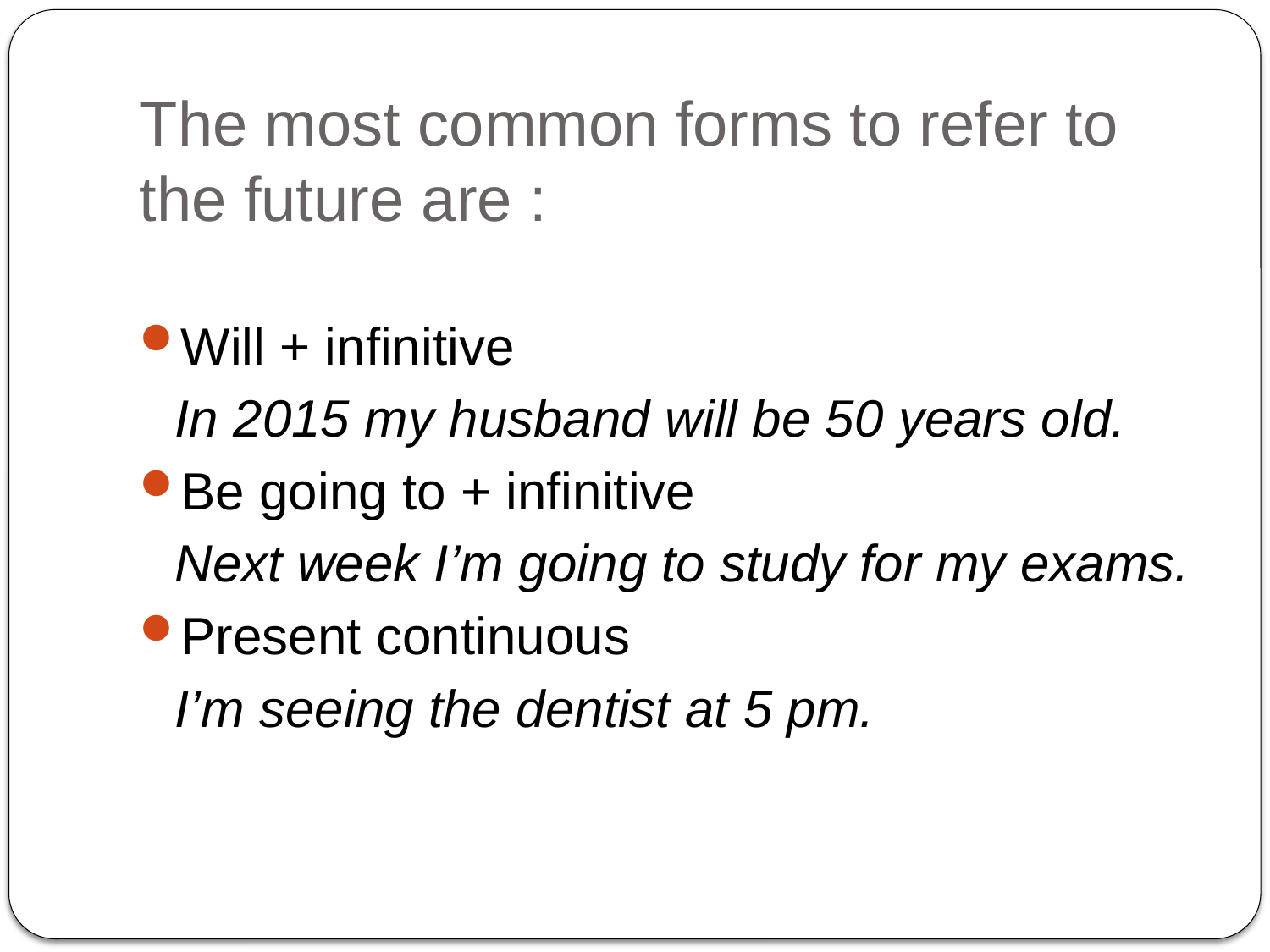

# The most common forms to refer to the future are :
Will + infinitive
	In 2015 my husband will be 50 years old.
Be going to + infinitive
	Next week I’m going to study for my exams.
Present continuous
	I’m seeing the dentist at 5 pm.